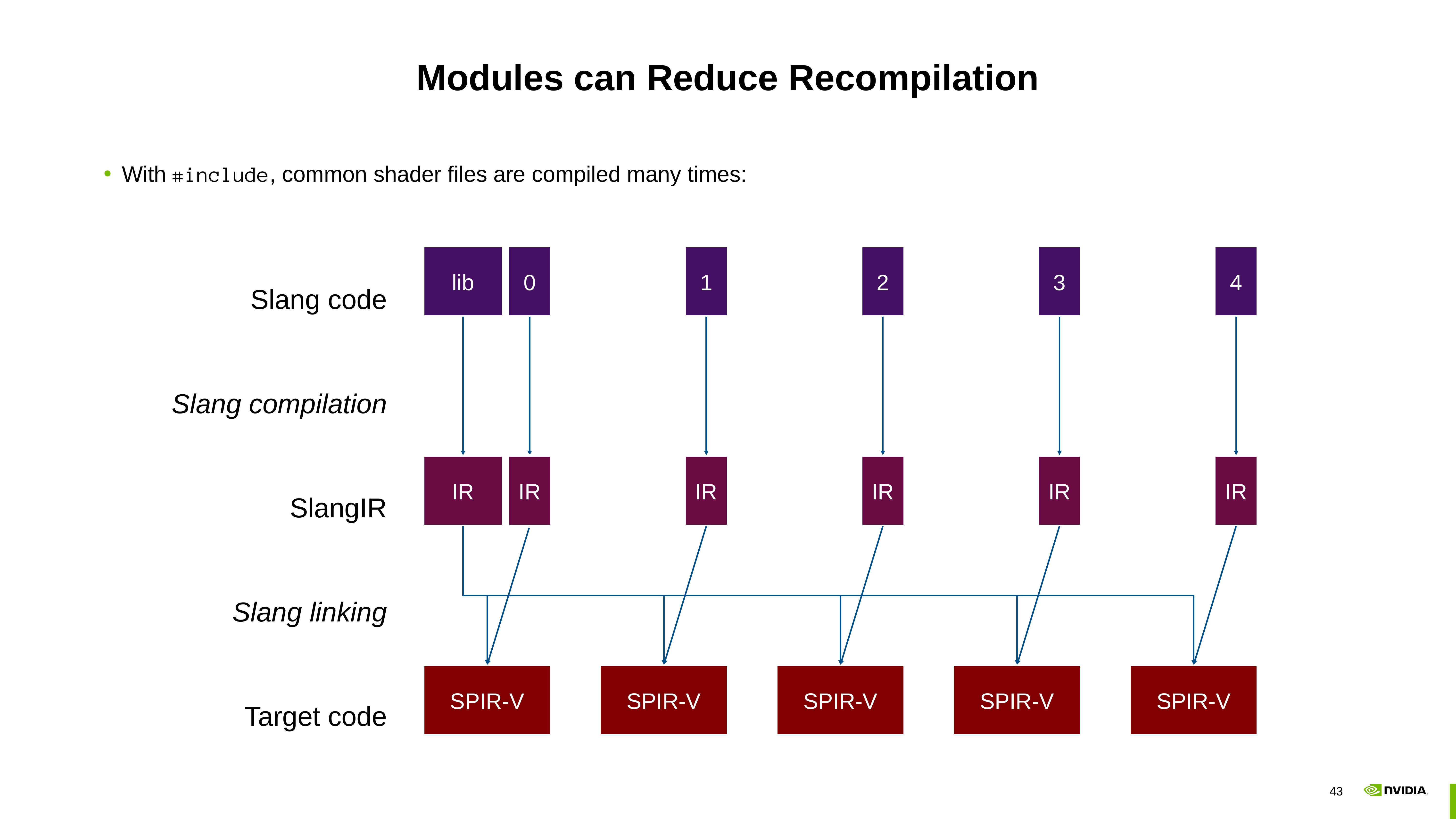

# Modules can Reduce Recompilation
With #include, common shader files are compiled many times:
Slang code
Slang compilation
SlangIR
Slang linking
Target code
lib
0
1
2
3
4
IR
IR
IR
IR
IR
IR
SPIR-V
SPIR-V
SPIR-V
SPIR-V
SPIR-V